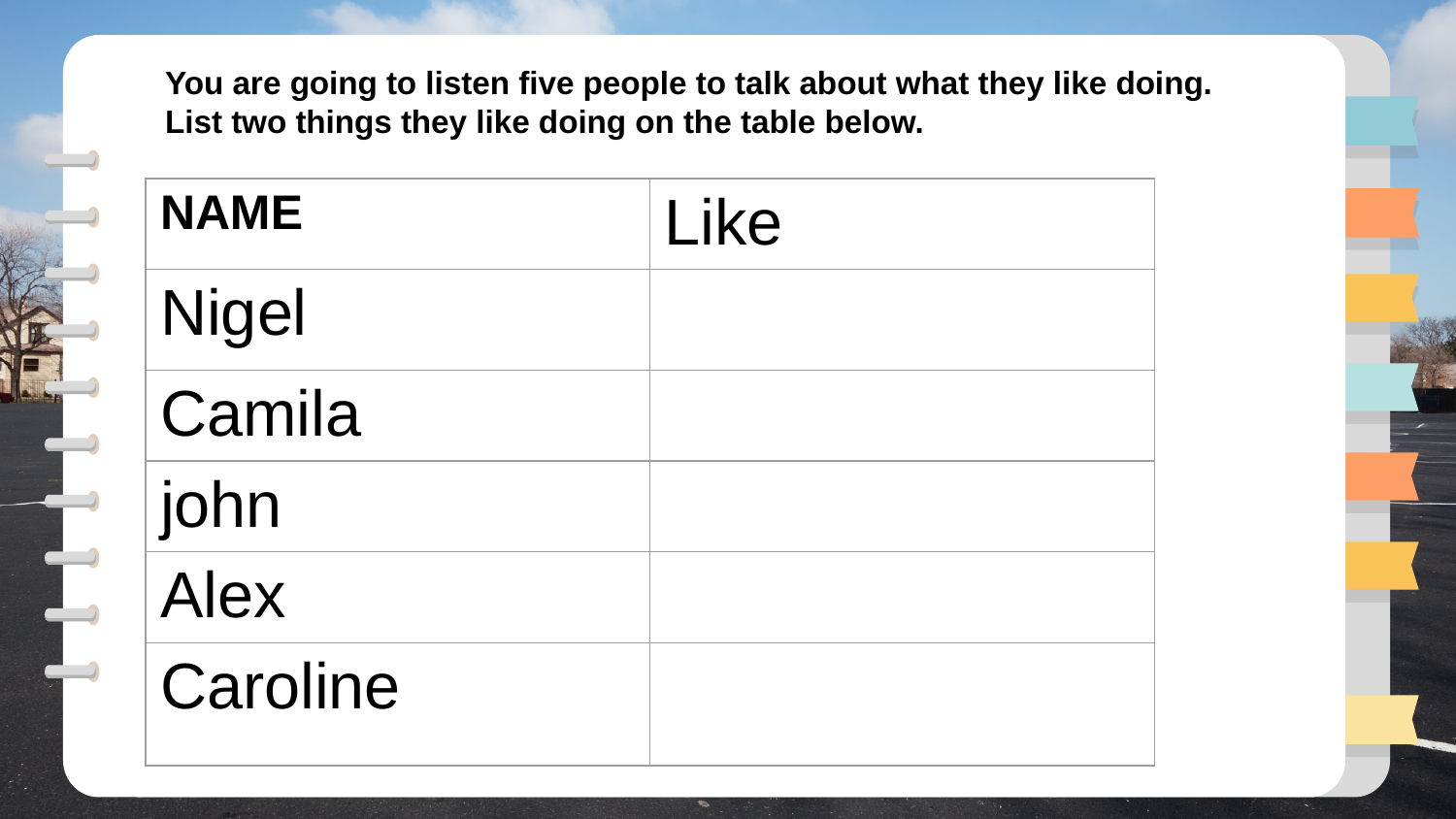

You are going to listen five people to talk about what they like doing. List two things they like doing on the table below.
| NAME | Like |
| --- | --- |
| Nigel |  |
| Camila |  |
| john |  |
| Alex |  |
| Caroline |  |